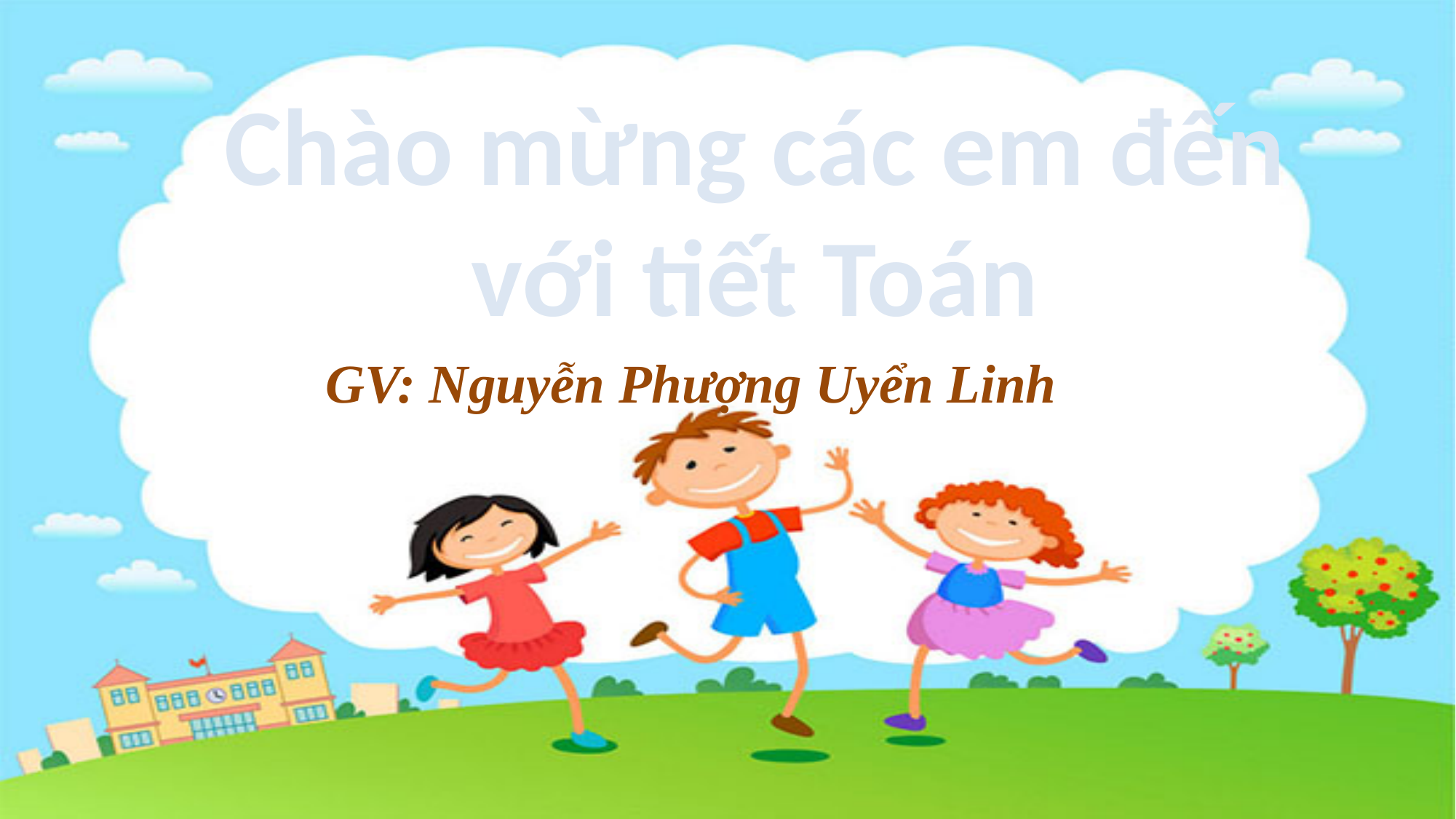

Chào mừng các em đến với tiết Toán
GV: Nguyễn Phượng Uyển Linh